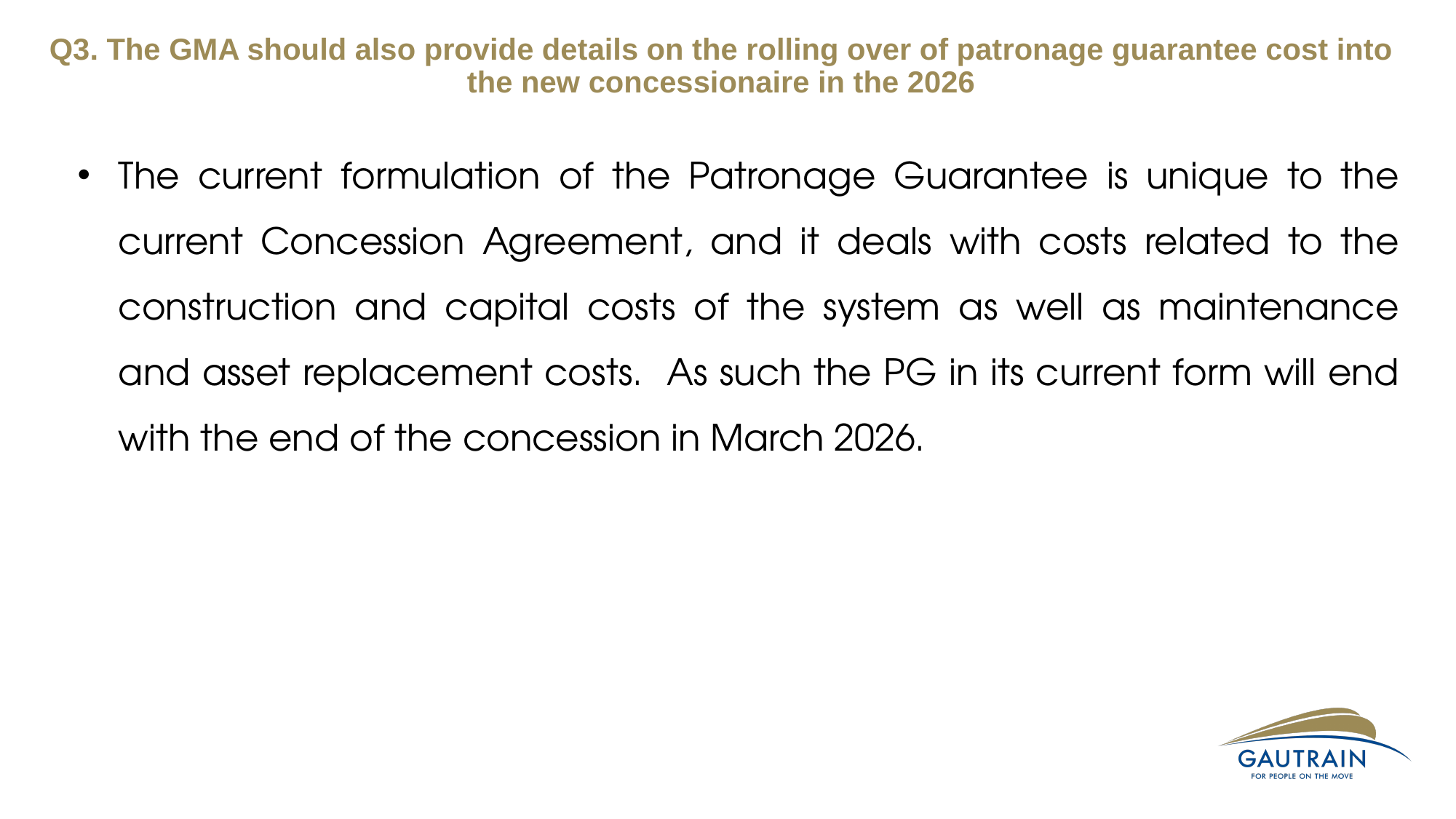

Q3. The GMA should also provide details on the rolling over of patronage guarantee cost into the new concessionaire in the 2026
The current formulation of the Patronage Guarantee is unique to the current Concession Agreement, and it deals with costs related to the construction and capital costs of the system as well as maintenance and asset replacement costs.  As such the PG in its current form will end with the end of the concession in March 2026.